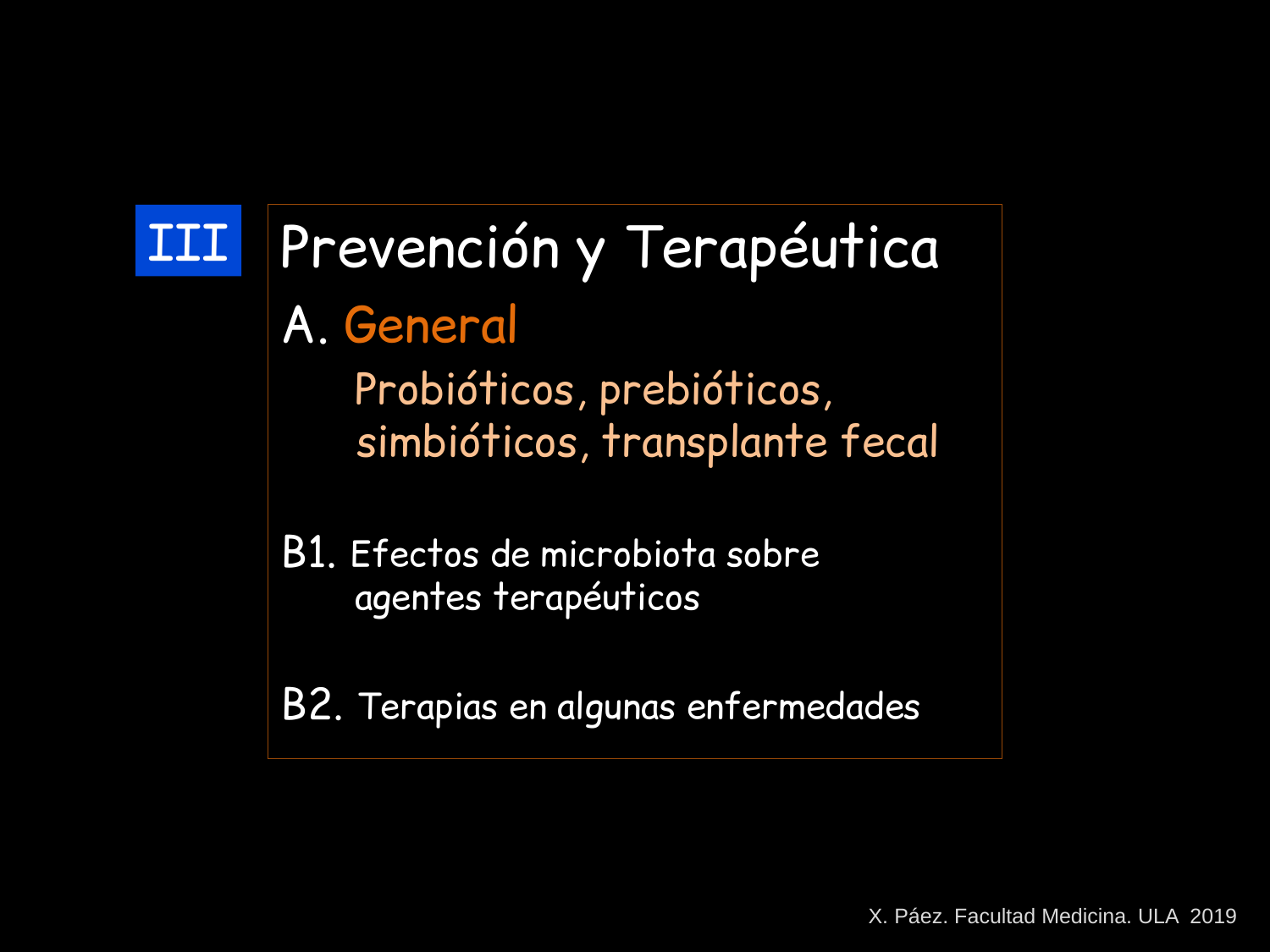

III
Prevención y Terapéutica
A. Generales tratamientos
     Probióticos, prebióticos,
      simbióticos, transplante fecal

B1. Efectos de microbiota sobre
       agentes terapéuticos

B2. Terapias en algunas enfermedades

X. Páez. Facultad Medicina. ULA  2019